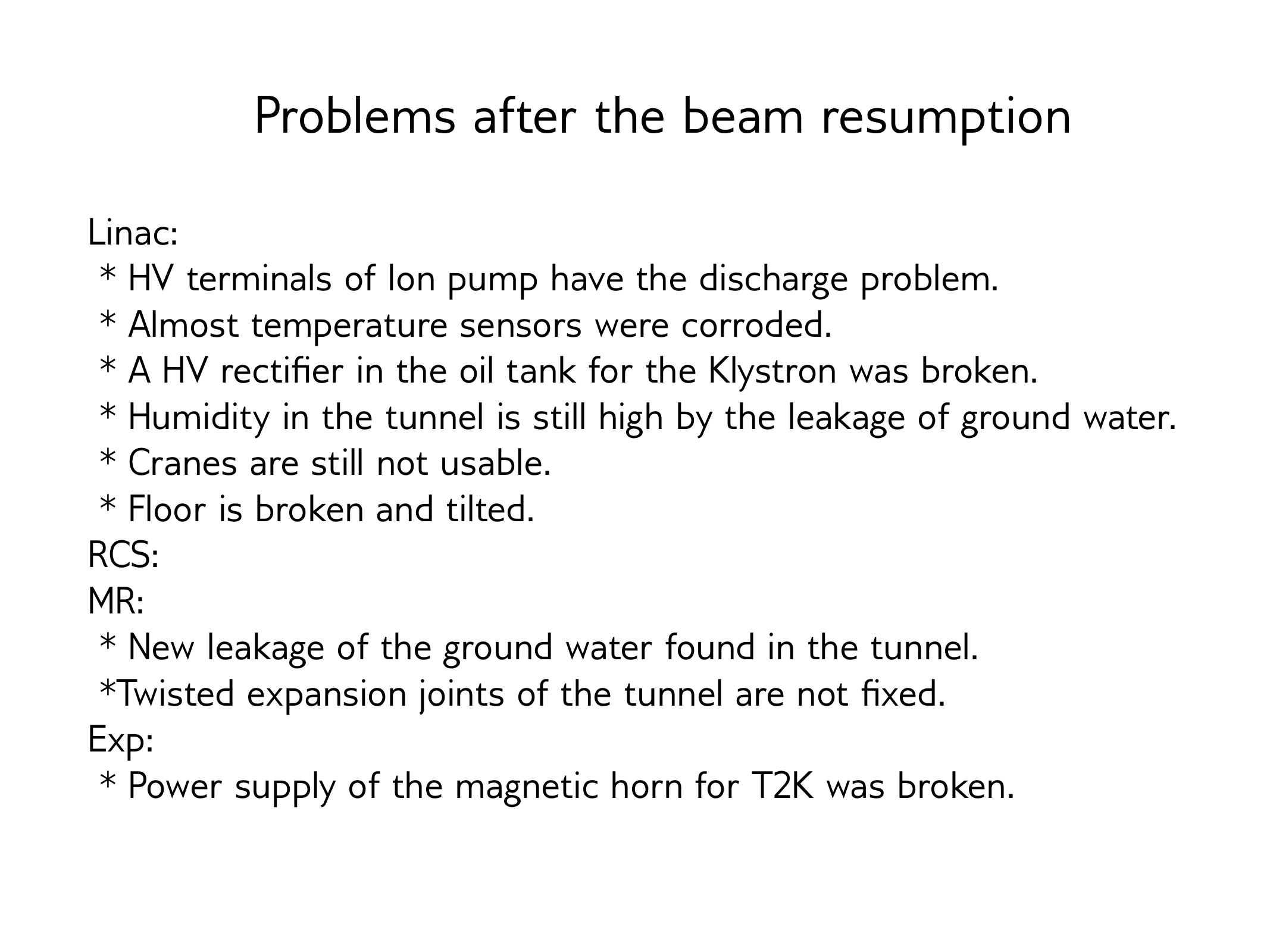

Problems after the beam resumption
Linac:
 * HV terminals of Ion pump have the discharge problem.
 * Almost temperature sensors were corroded.
 * A HV rectifier in the oil tank for the Klystron was broken.
 * Humidity in the tunnel is still high by the leakage of ground water.
 * Cranes are still not usable.
 * Floor is broken and tilted.
RCS:
MR:
 * New leakage of the ground water found in the tunnel.
 *Twisted expansion joints of the tunnel are not fixed.
Exp:
 * Power supply of the magnetic horn for T2K was broken.